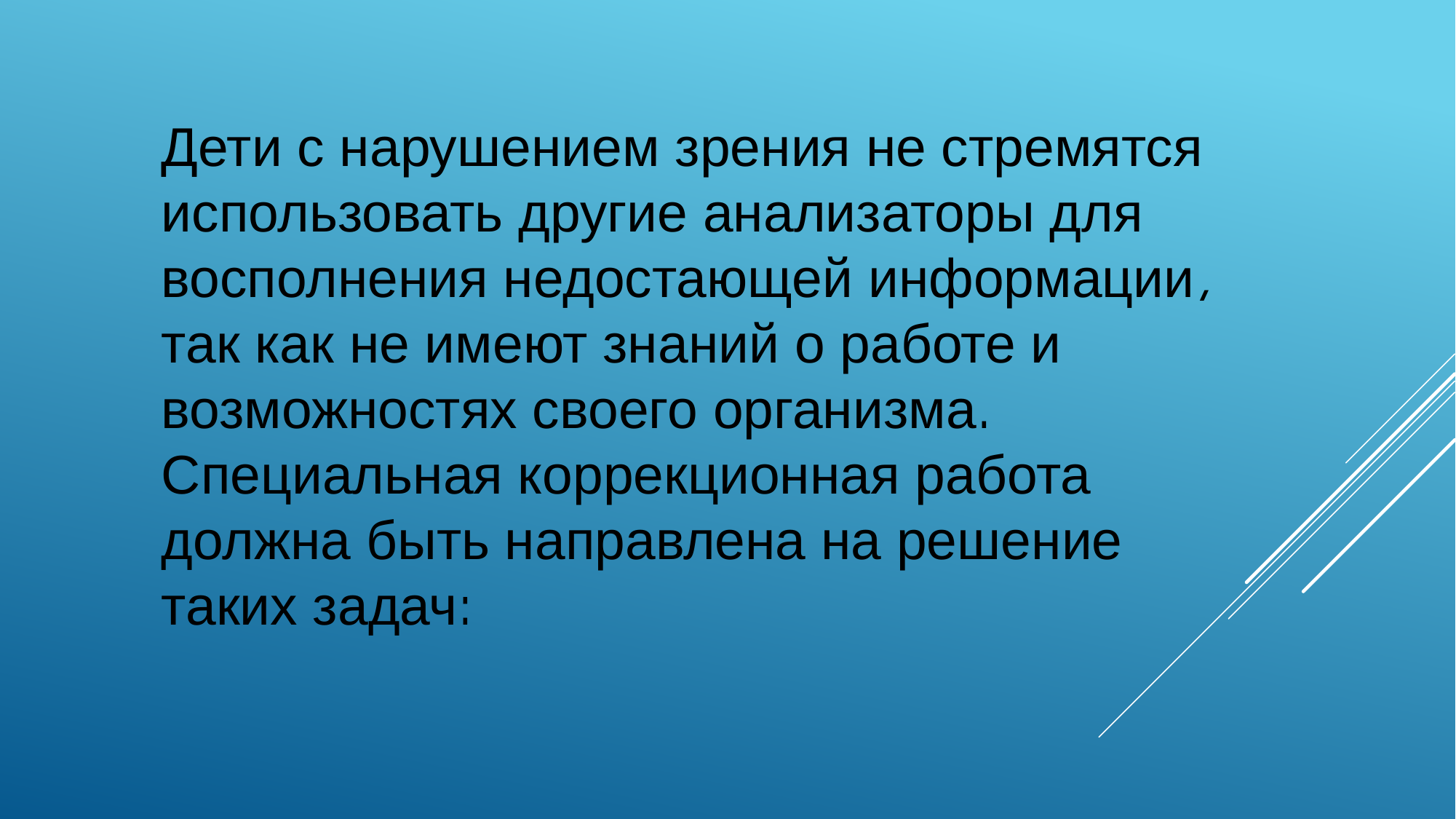

Дети с нарушением зрения не стремятся использовать другие анализаторы для восполнения недостающей информации, так как не имеют знаний о работе и возможностях своего организма.
Специальная коррекционная работа должна быть направлена на решение таких задач: